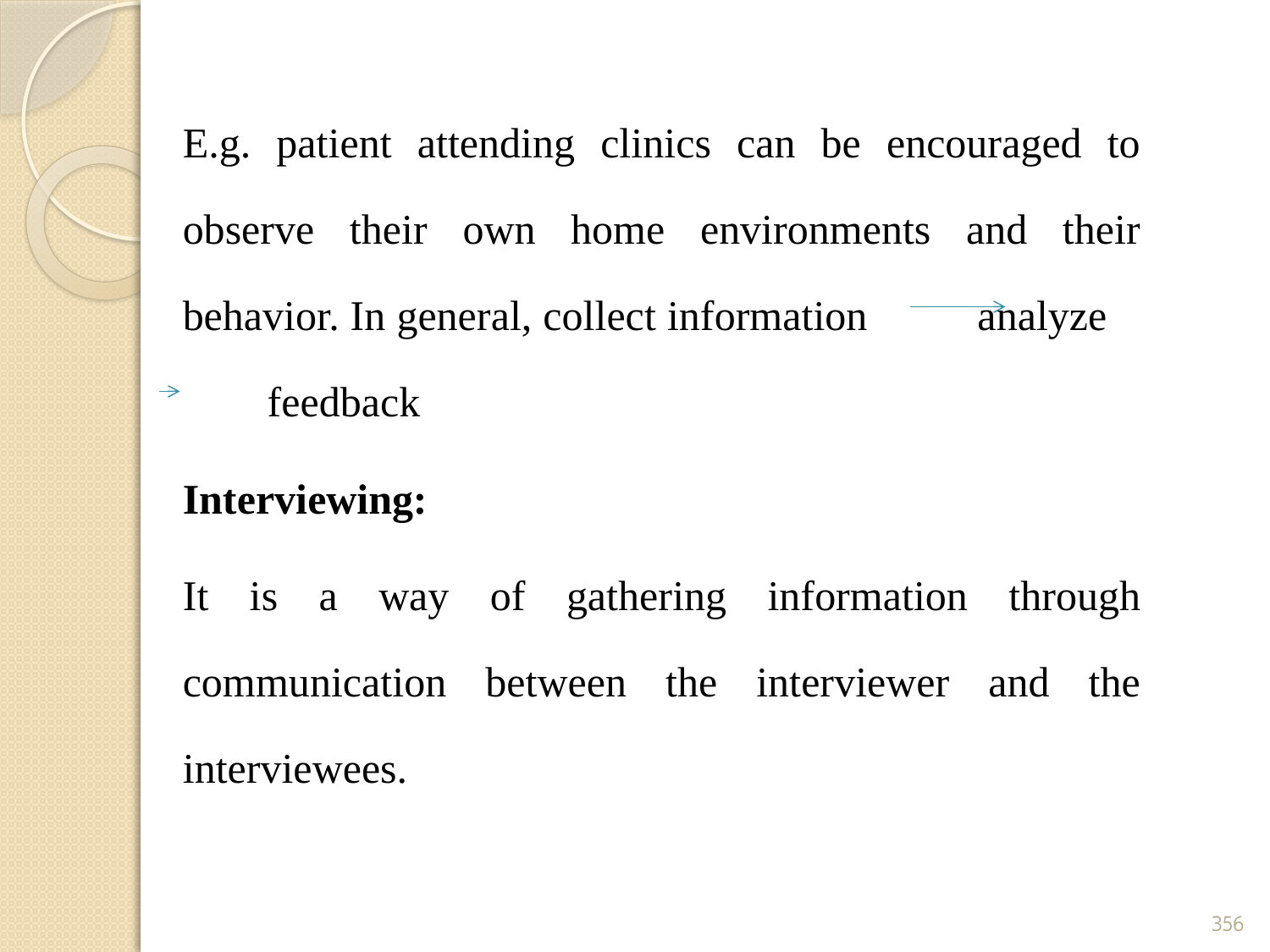

E.g. patient attending clinics can be encouraged to observe their own home environments and their behavior. In general, collect information          analyze            feedback
Interviewing:
It is a way of gathering information through communication between the interviewer and the interviewees.
356